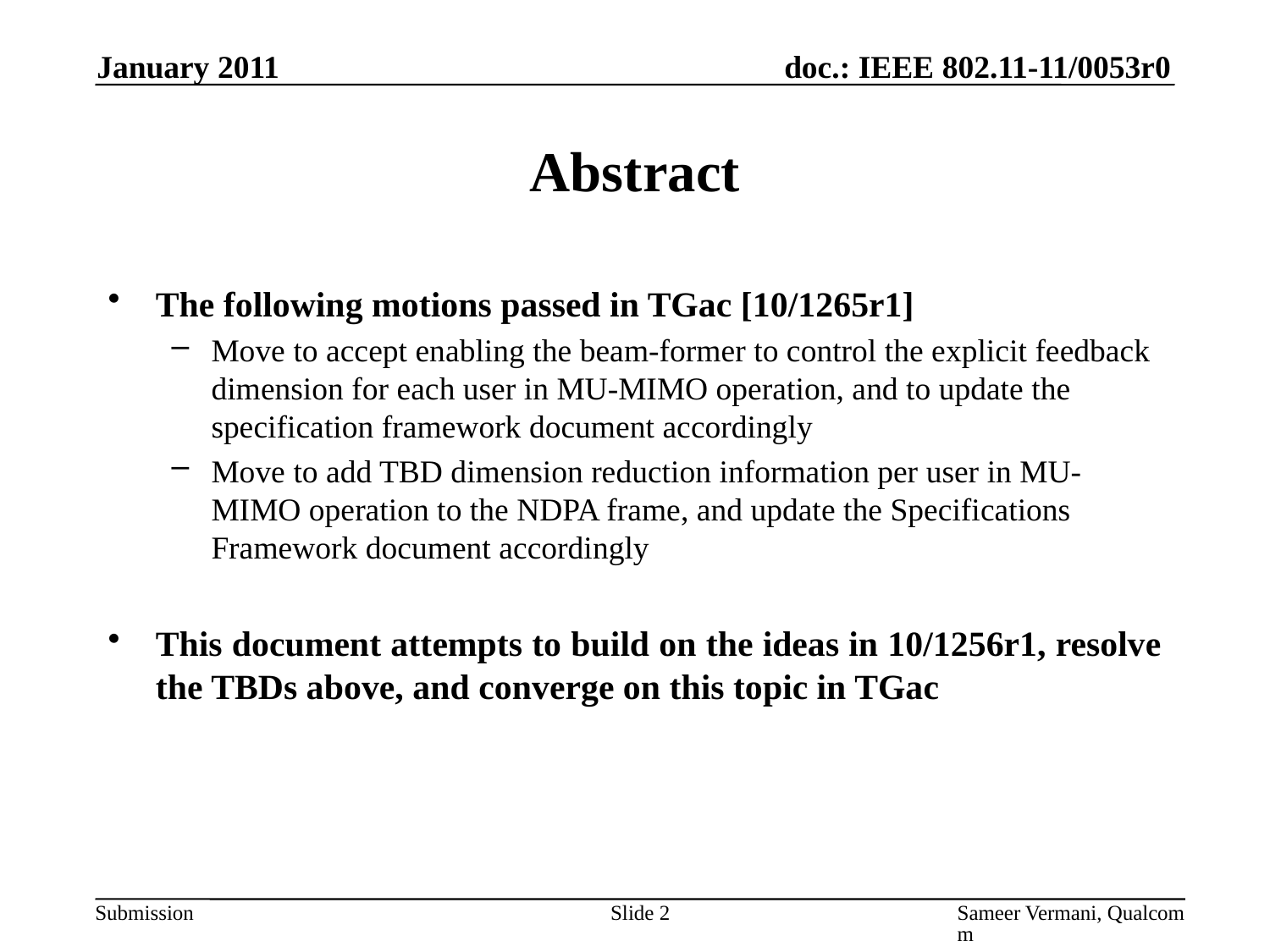

January 2011
# Abstract
The following motions passed in TGac [10/1265r1]
Move to accept enabling the beam-former to control the explicit feedback dimension for each user in MU-MIMO operation, and to update the specification framework document accordingly
Move to add TBD dimension reduction information per user in MU-MIMO operation to the NDPA frame, and update the Specifications Framework document accordingly

This document attempts to build on the ideas in 10/1256r1, resolve the TBDs above, and converge on this topic in TGac
Slide 2
Sameer Vermani, Qualcomm